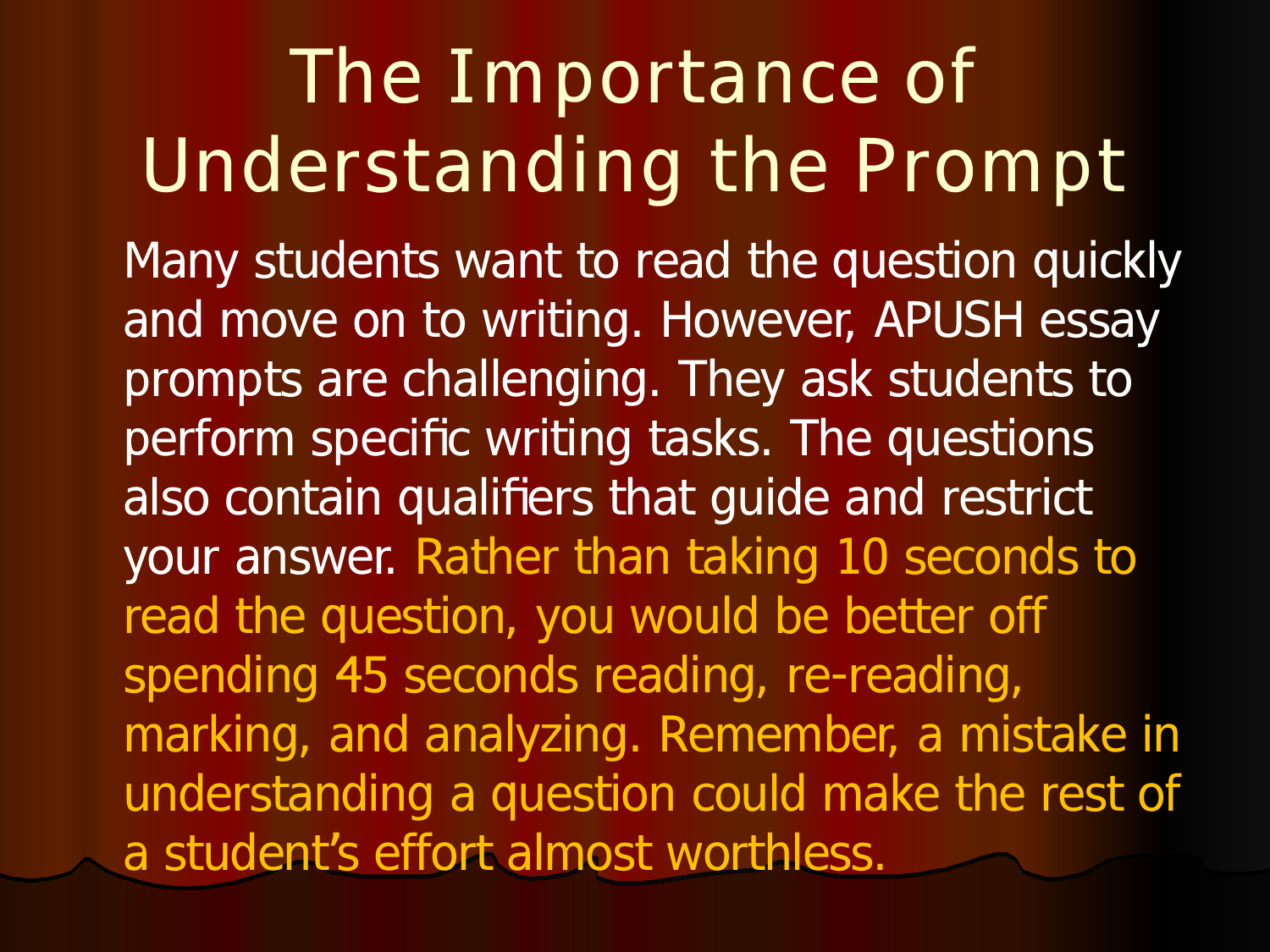

# The Importance of Understanding the Prompt
	Many students want to read the question quickly and move on to writing. However, APUSH essay prompts are challenging. They ask students to perform specific writing tasks. The questions also contain qualifiers that guide and restrict your answer. Rather than taking 10 seconds to read the question, you would be better off spending 45 seconds reading, re-reading, marking, and analyzing. Remember, a mistake in understanding a question could make the rest of a student’s effort almost worthless.